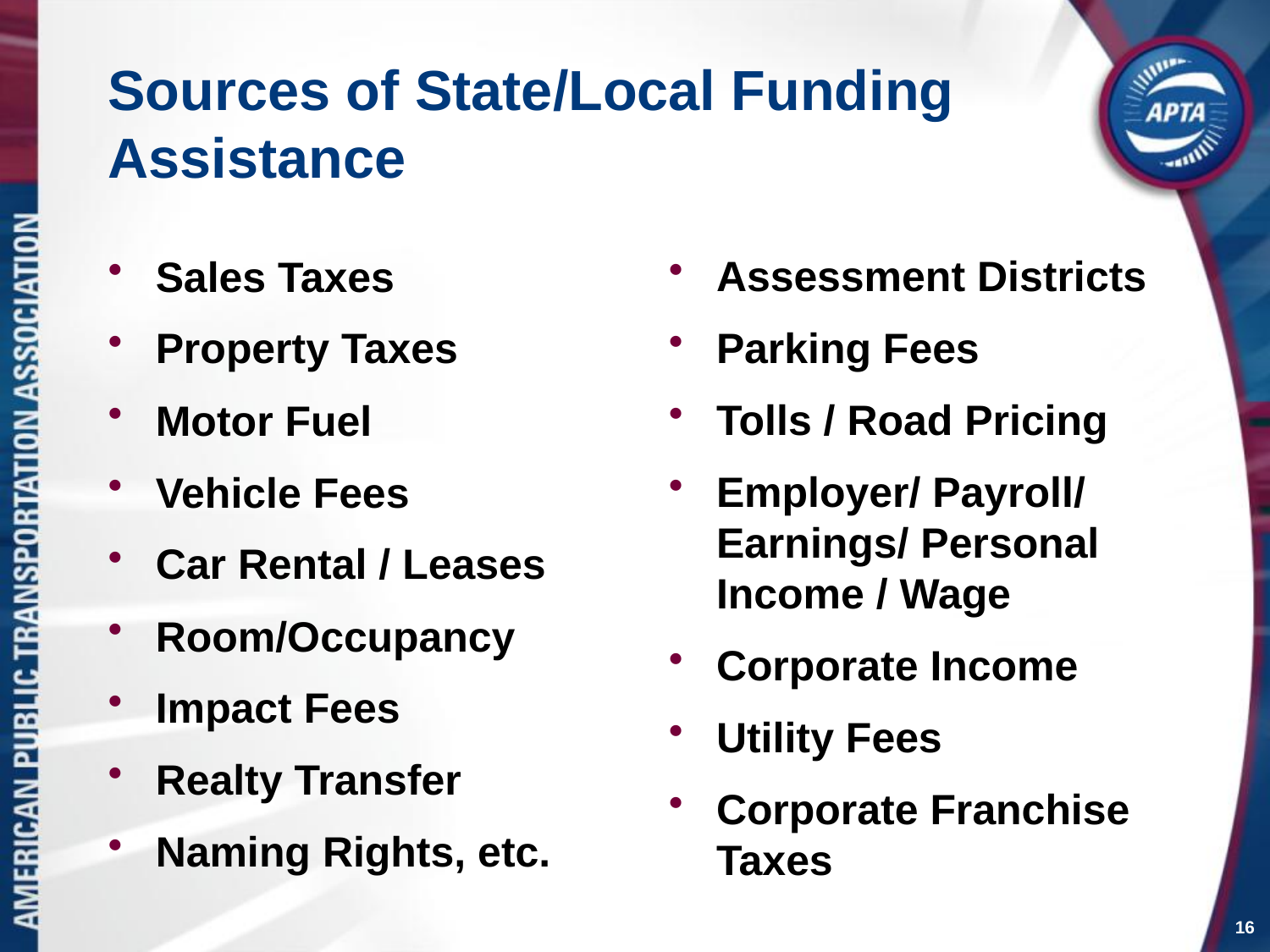

# Sources of State/Local Funding Assistance
Sales Taxes
Property Taxes
Motor Fuel
Vehicle Fees
Car Rental / Leases
Room/Occupancy
Impact Fees
Realty Transfer
Naming Rights, etc.

Assessment Districts
Parking Fees
Tolls / Road Pricing
Employer/ Payroll/ Earnings/ Personal Income / Wage
Corporate Income
Utility Fees
Corporate Franchise Taxes

16